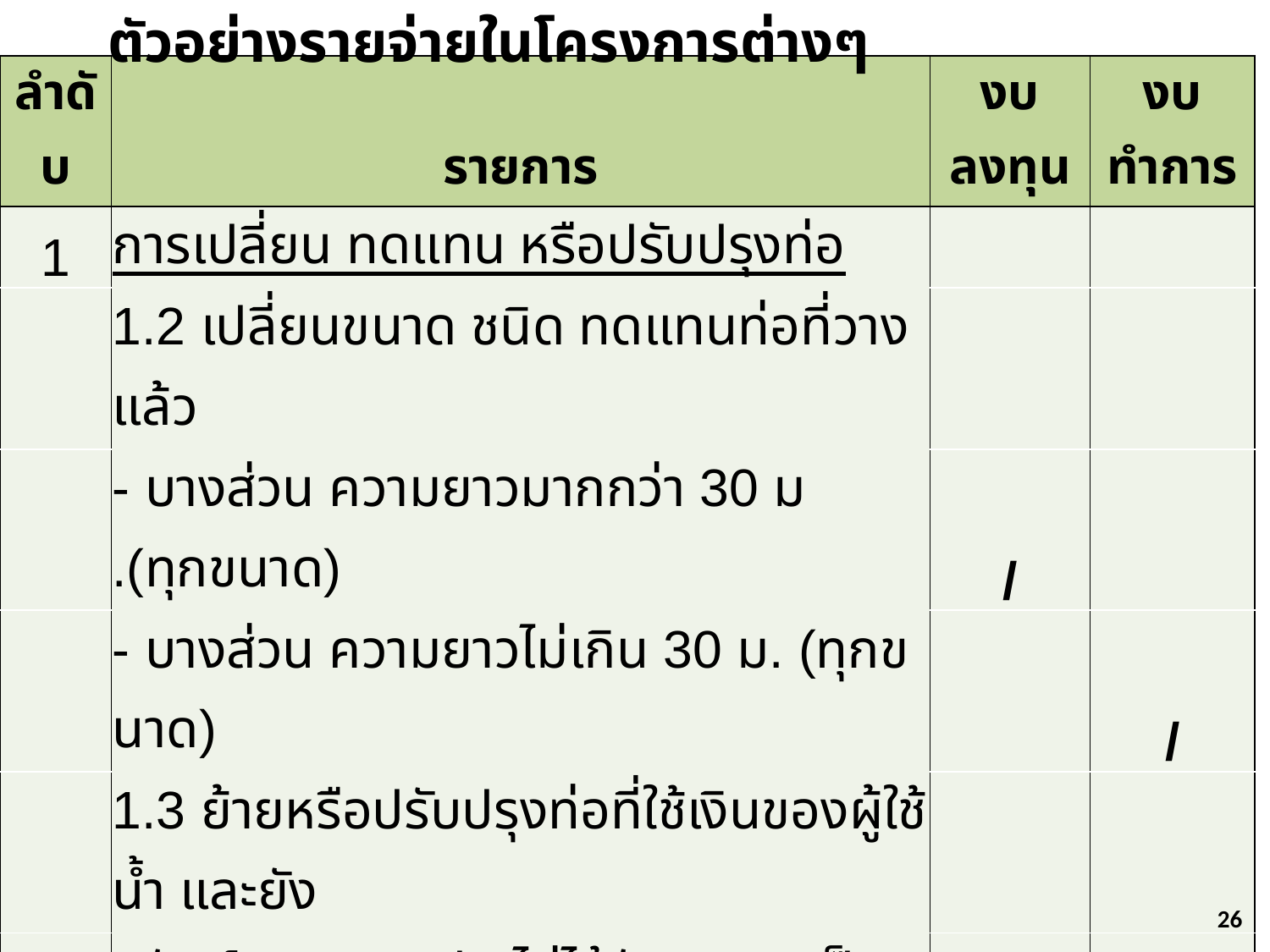

ตัวอย่างรายจ่ายในโครงการต่างๆ
| ลำดับ | รายการ | งบลงทุน | งบทำการ |
| --- | --- | --- | --- |
| 1 | การเปลี่ยน ทดแทน หรือปรับปรุงท่อ |  |  |
|  | 1.2 เปลี่ยนขนาด ชนิด ทดแทนท่อที่วางแล้ว |  |  |
|  | - บางส่วน ความยาวมากกว่า 30 ม.(ทุกขนาด) | / |  |
|  | - บางส่วน ความยาวไม่เกิน 30 ม. (ทุกขนาด) |  | / |
|  | 1.3 ย้ายหรือปรับปรุงท่อที่ใช้เงินของผู้ใช้น้ำ และยัง |  |  |
|  | ทรัพย์สินของ กปภ.ไม่ได้รับบริจาคเป็น |  |  |
|  | - ท่อขนาดตั้งแต่ 4 นิ้ว (100 มม.) | / |  |
|  | - ท่อขนาดต่ำกว่า 4 นิ้ว (100 มม.) |  | / |
|  | 1.4 วางท่อในระบบผลิตและจำหน่ายชั่วคราวไม่เกิน1ปี |  | / |
|  | 1.5 ค่าใช้จ่ายในการประสานท่อของผู้ใช้น้ำเข้ากับท่อที่ | / |  |
|  | วางใหม่จากงานวางท่อขยายเขตจำหน่ายน้ำ |  |  |

26